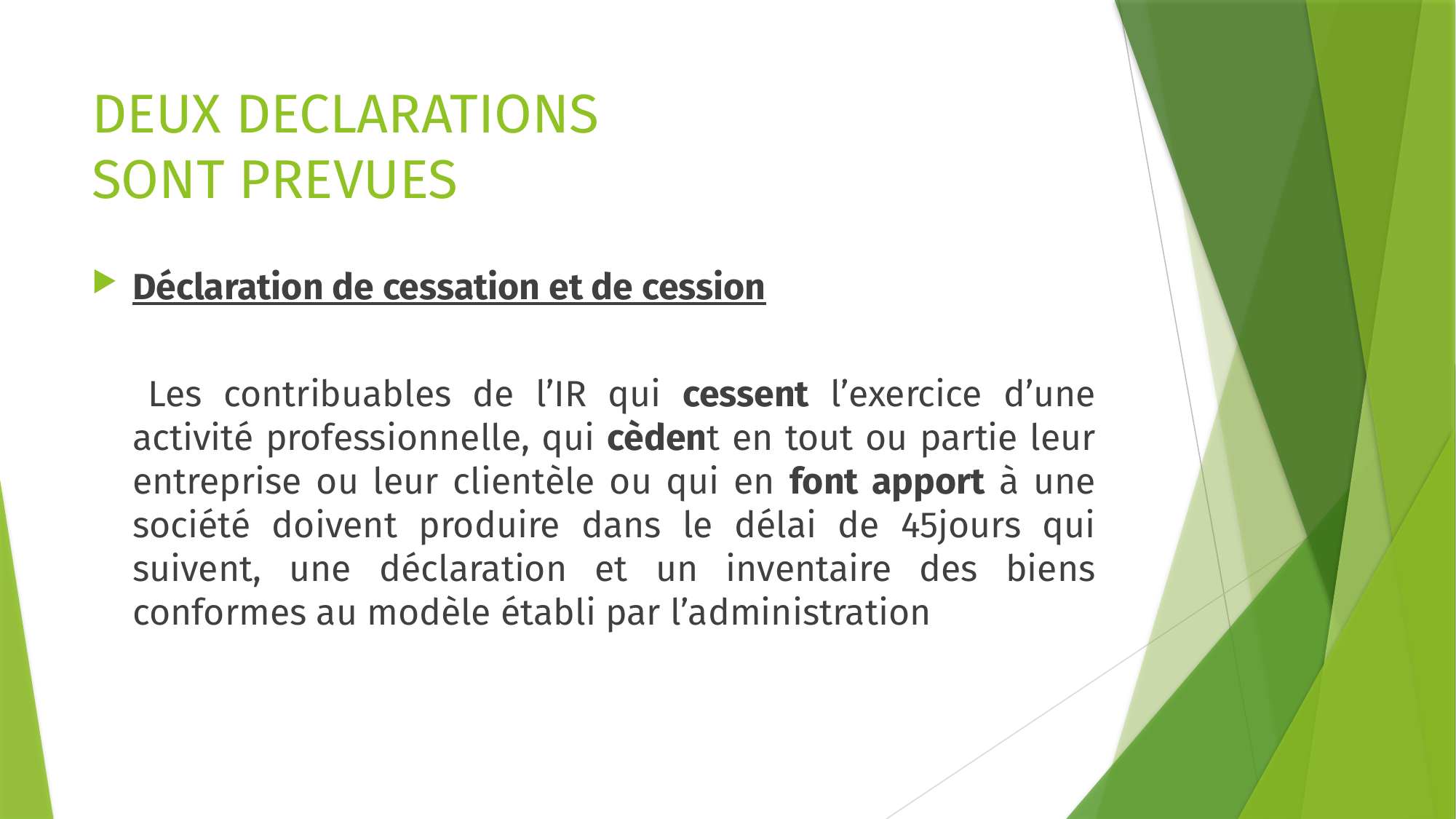

# DEUX DECLARATIONS SONT PREVUES
Déclaration de cessation et de cession

   Les contribuables de l’IR qui cessent l’exercice d’une activité professionnelle, qui cèdent en tout ou partie leur entreprise ou leur clientèle ou qui en font apport à une société doivent produire dans le délai de 45jours qui suivent, une déclaration et un inventaire des biens conformes au modèle établi par l’administration